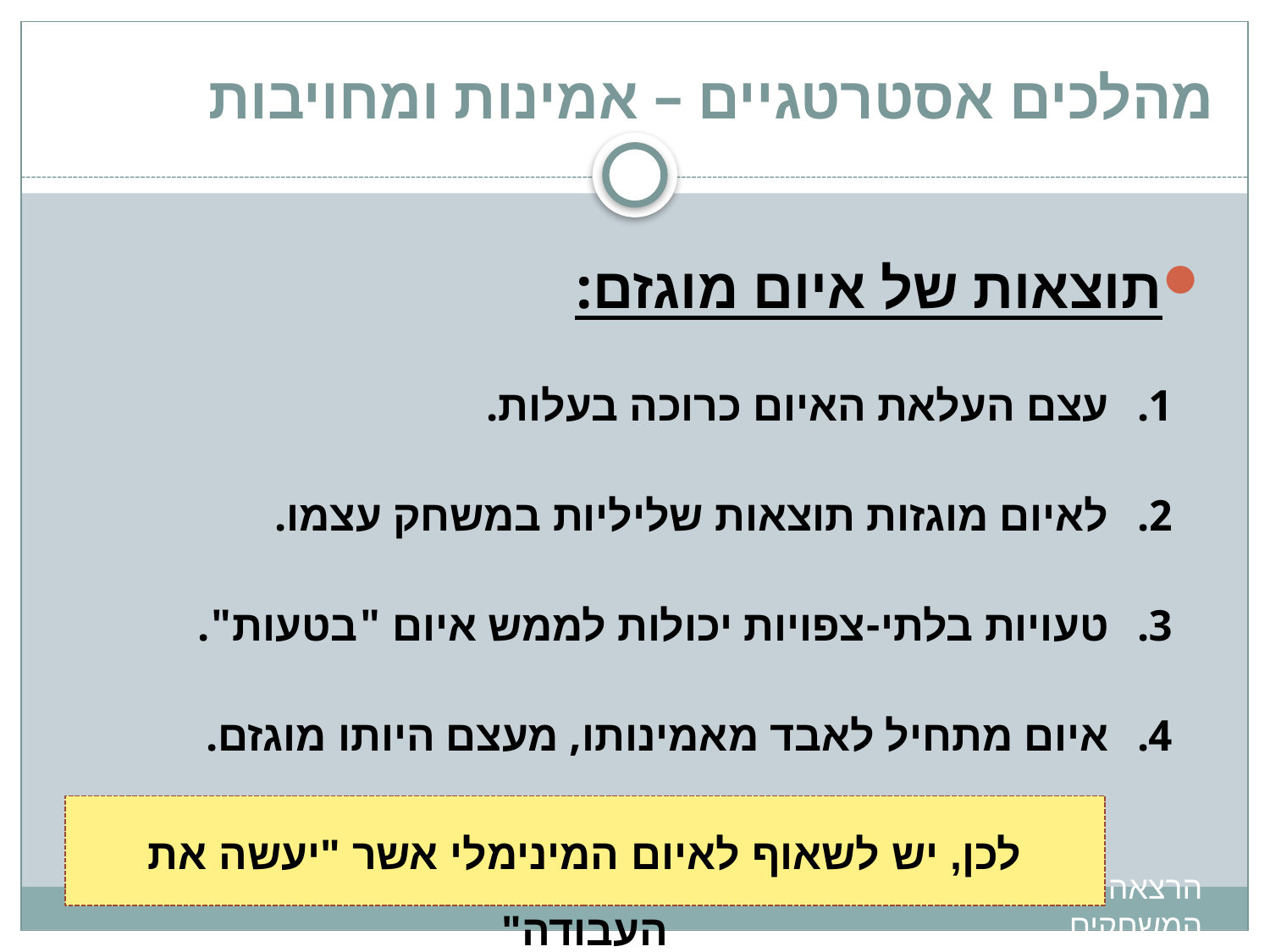

# מהלכים אסטרטגיים – אמינות ומחויבות
תוצאות של איום מוגזם:
עצם העלאת האיום כרוכה בעלות.
לאיום מוגזות תוצאות שליליות במשחק עצמו.
טעויות בלתי-צפויות יכולות לממש איום "בטעות".
איום מתחיל לאבד מאמינותו, מעצם היותו מוגזם.
לכן, יש לשאוף לאיום המינימלי אשר "יעשה את העבודה"